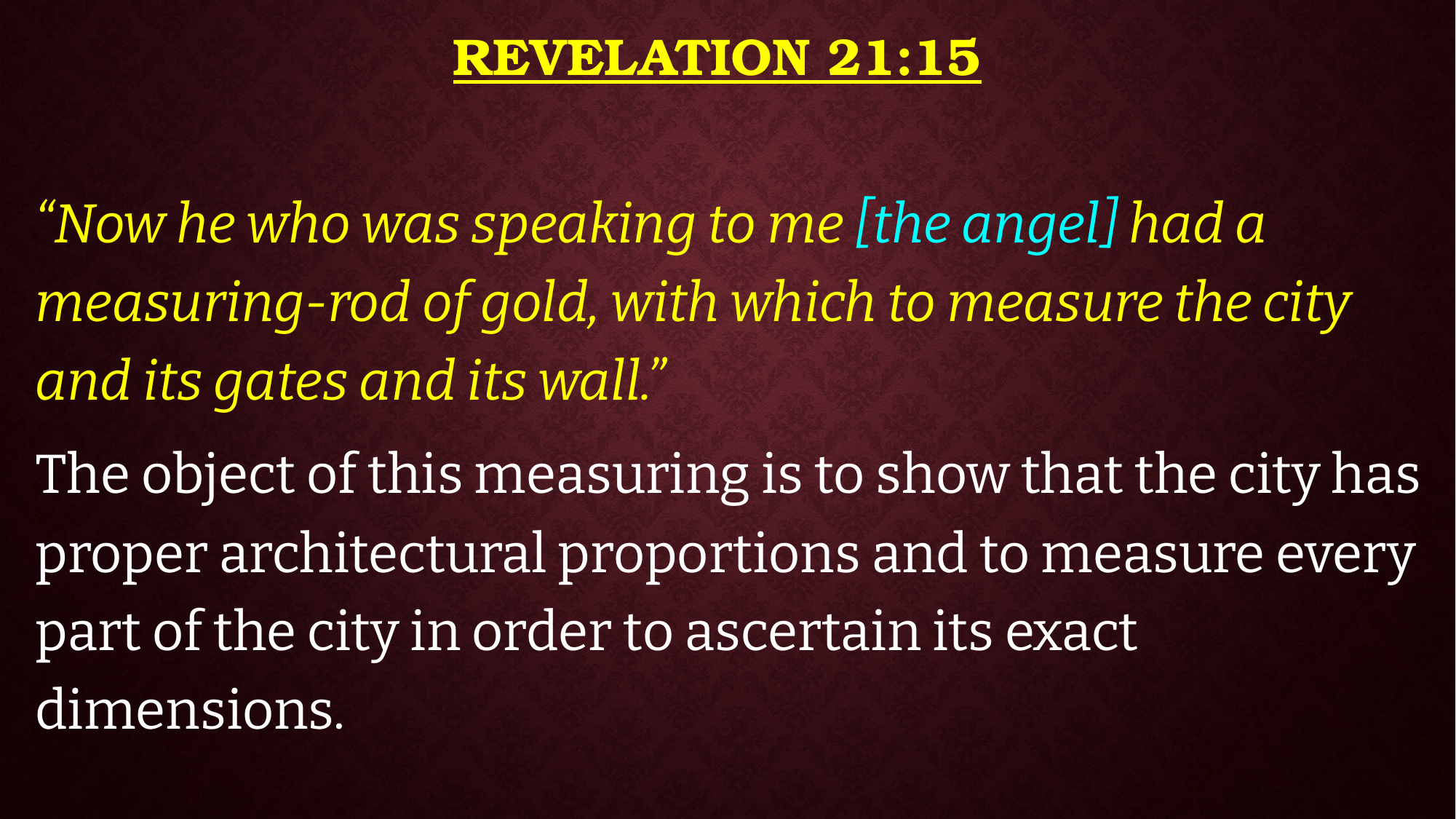

# Revelation 21:15
“Now he who was speaking to me [the angel] had a measuring-rod of gold, with which to measure the city and its gates and its wall.”
The object of this measuring is to show that the city has proper architectural proportions and to measure every part of the city in order to ascertain its exact dimensions.